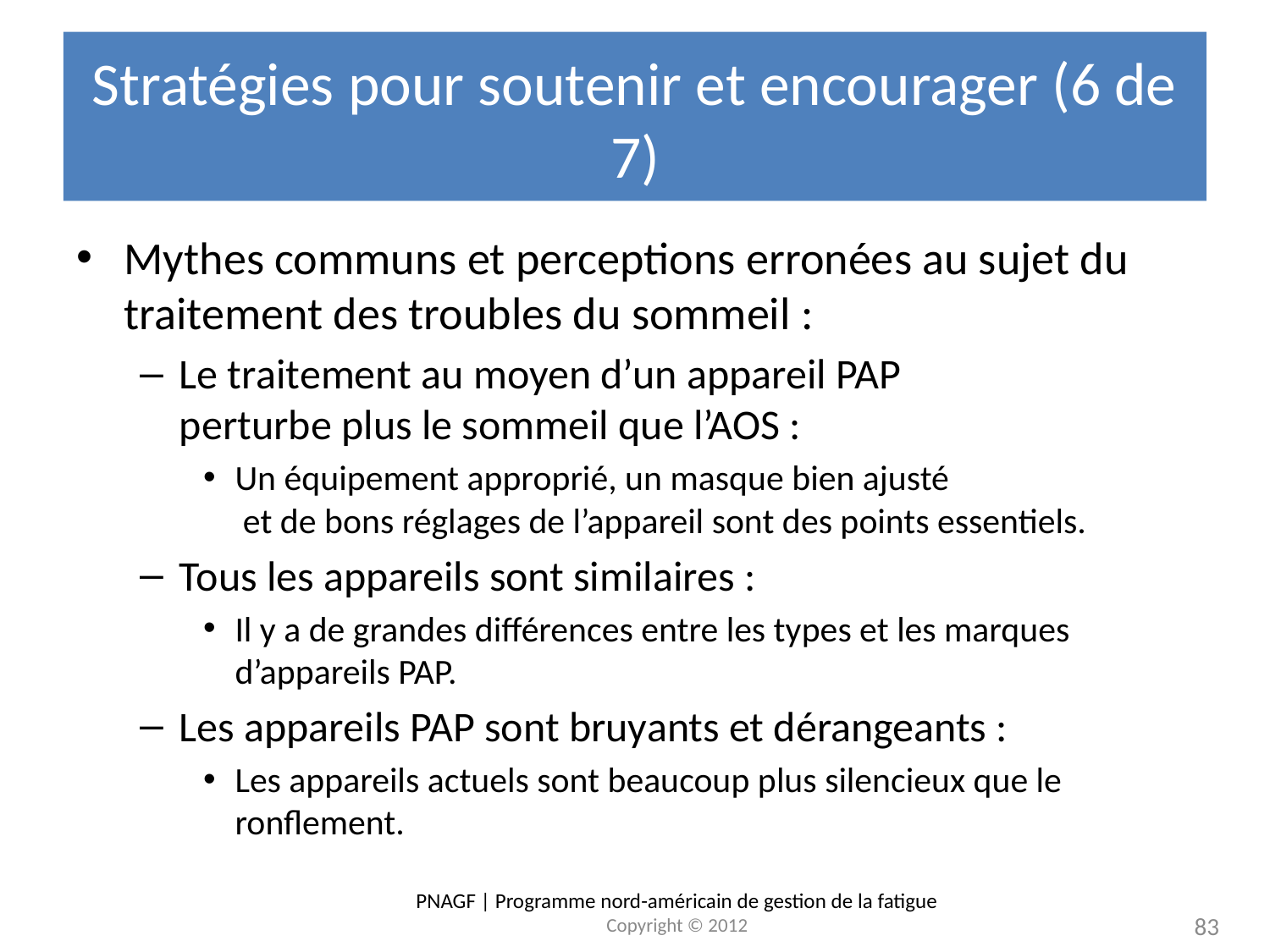

# Stratégies pour soutenir et encourager (6 de 7)
Mythes communs et perceptions erronées au sujet du traitement des troubles du sommeil :
Le traitement au moyen d’un appareil PAP  		         perturbe plus le sommeil que l’AOS :
Un équipement approprié, un masque bien ajusté 		          et de bons réglages de l’appareil sont des points essentiels.
Tous les appareils sont similaires :
Il y a de grandes différences entre les types et les marques d’appareils PAP.
Les appareils PAP sont bruyants et dérangeants :
Les appareils actuels sont beaucoup plus silencieux que le ronflement.